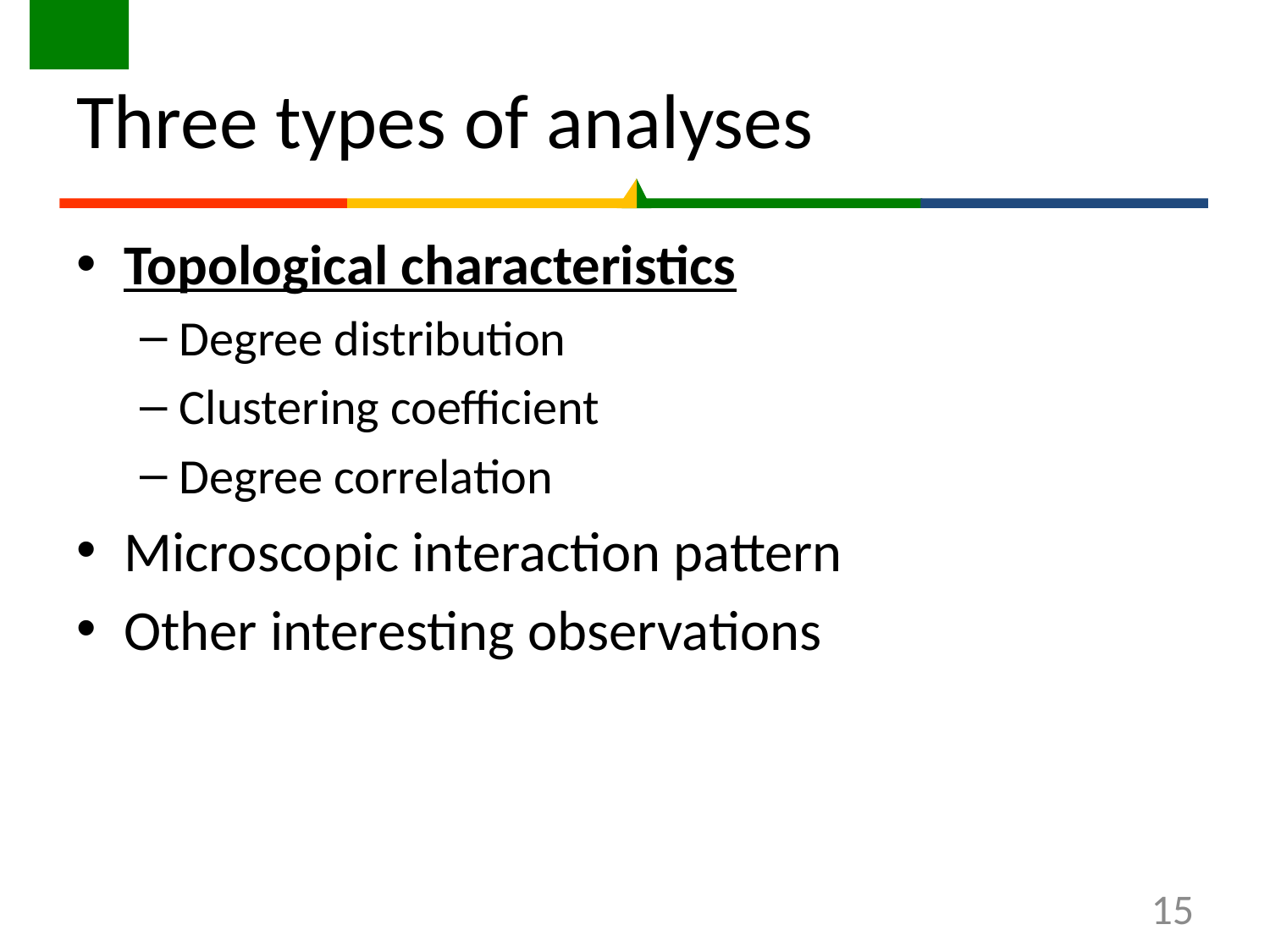

# Three types of analyses

Topological characteristics
Degree distribution
Clustering coefficient
Degree correlation
Microscopic interaction pattern
Other interesting observations
15